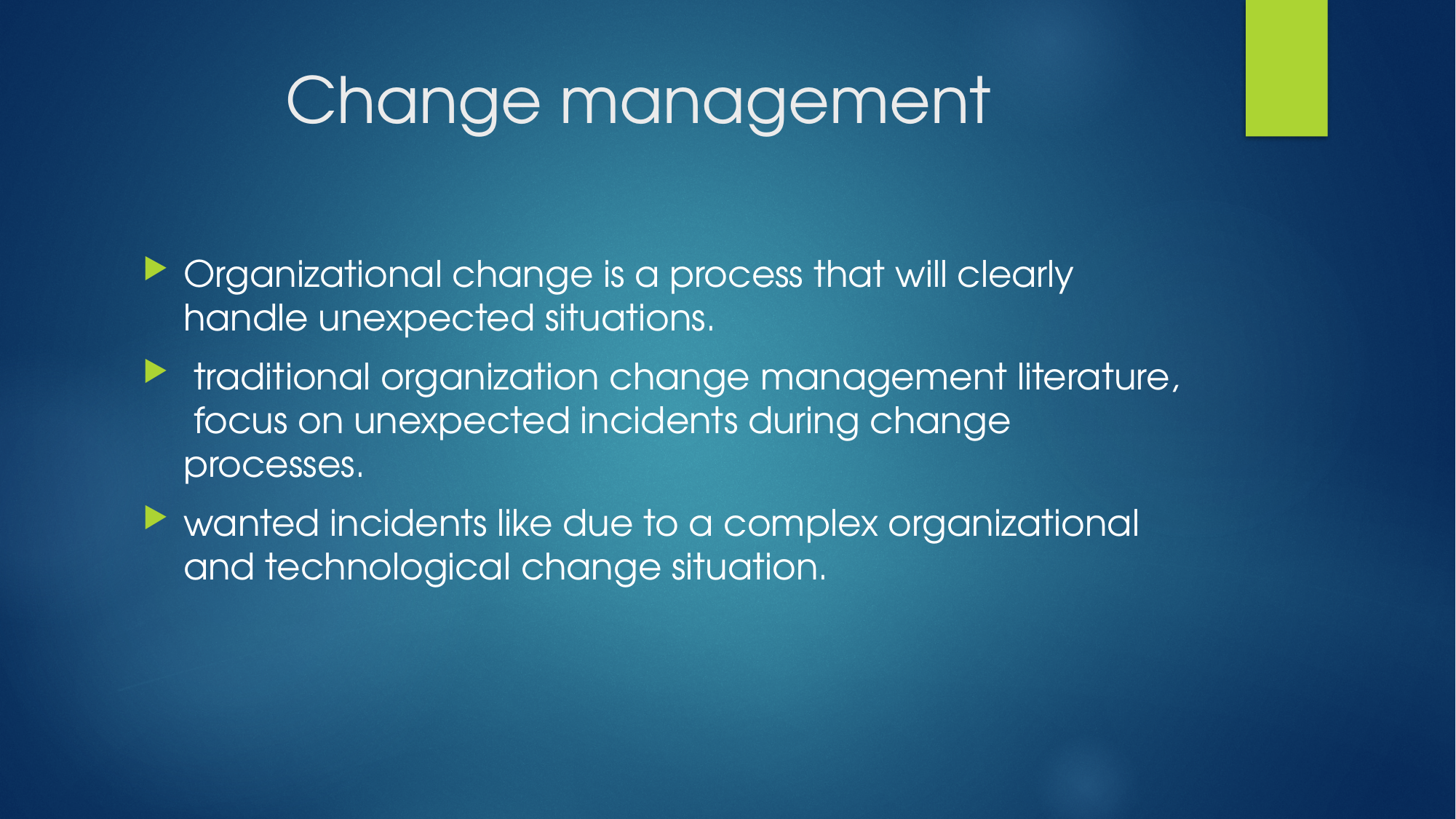

# Change management
Organizational change is a process that will clearly handle unexpected situations.
 traditional organization change management literature,  focus on unexpected incidents during change processes.
wanted incidents like due to a complex organizational and technological change situation.